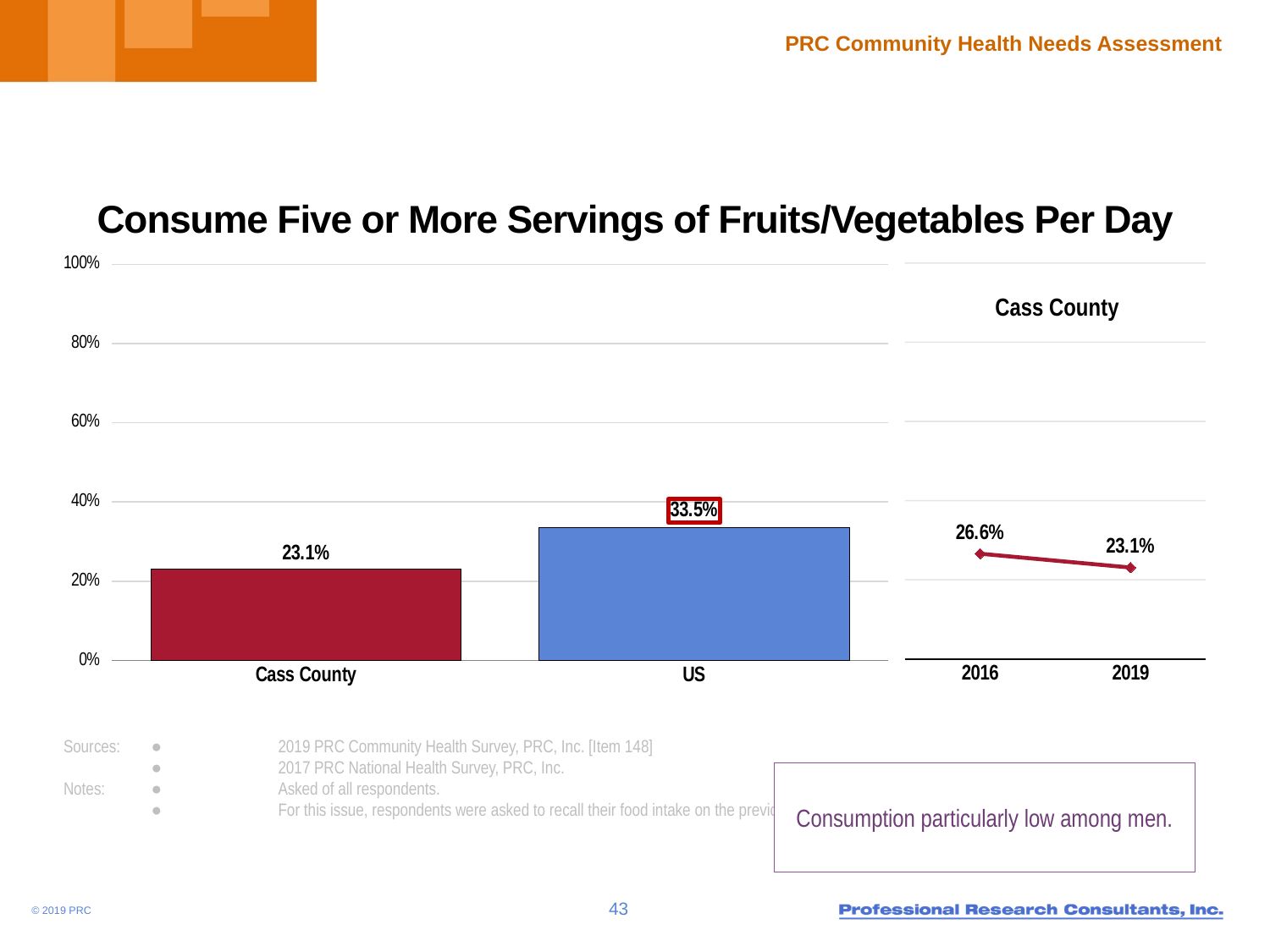

# Consume Five or More Servings of Fruits/Vegetables Per Day

### Chart

| Category | Column1 |
|---|---|
| Cass County | 23.1 |
| US | 33.5 |

### Chart

| Category | Column1 |
|---|---|
| 2016 | 26.6 |
| 2019 | 23.1 |
Cass County
Sources:	●	2019 PRC Community Health Survey, PRC, Inc. [Item 148]
	● 	2017 PRC National Health Survey, PRC, Inc.
Notes:	● 	Asked of all respondents.
	● 	For this issue, respondents were asked to recall their food intake on the previous day.
Consumption particularly low among men.